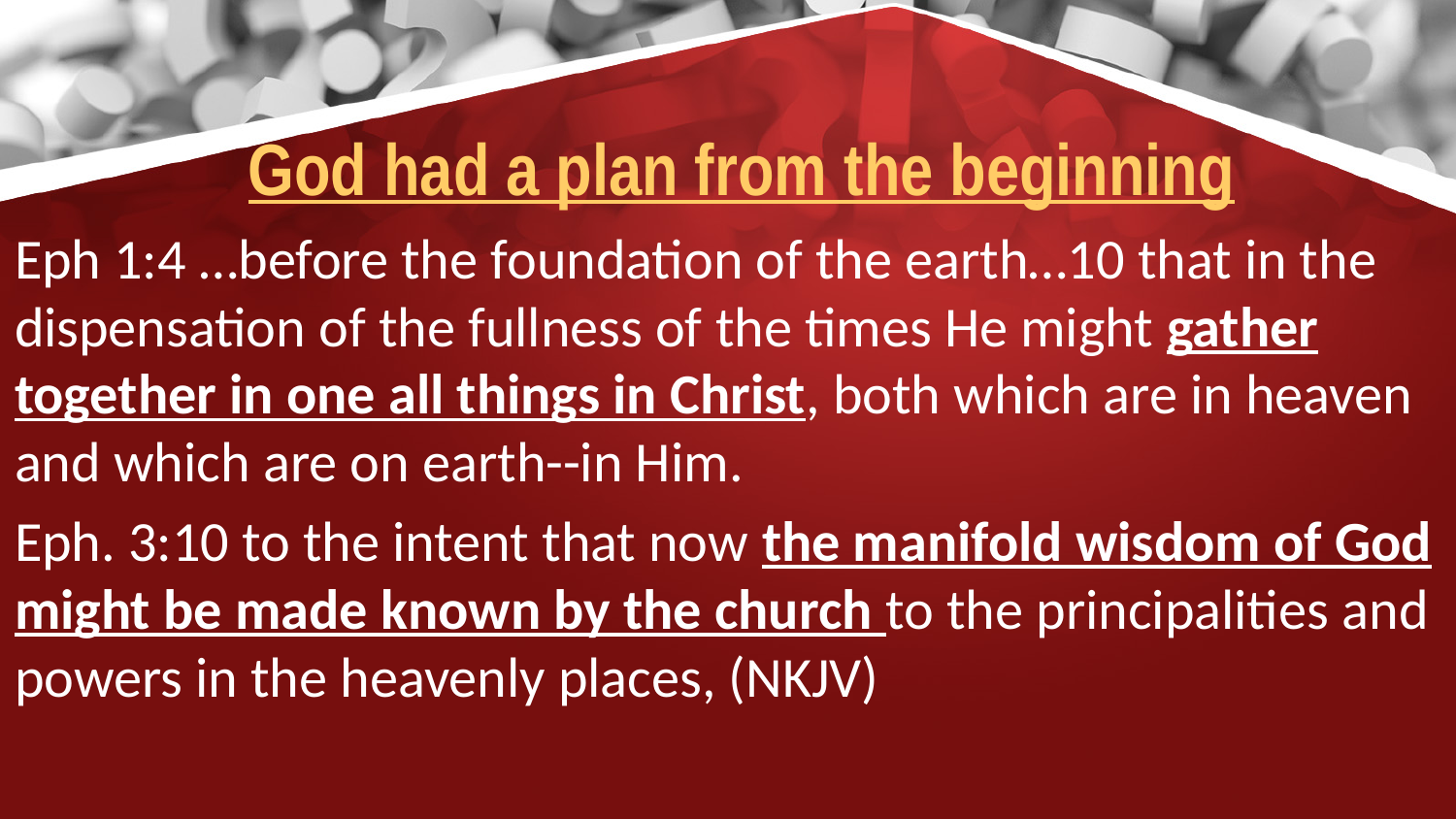

# God had a plan from the beginning
Eph 1:4 …before the foundation of the earth…10 that in the dispensation of the fullness of the times He might gather together in one all things in Christ, both which are in heaven and which are on earth--in Him.
Eph. 3:10 to the intent that now the manifold wisdom of God might be made known by the church to the principalities and powers in the heavenly places, (NKJV)